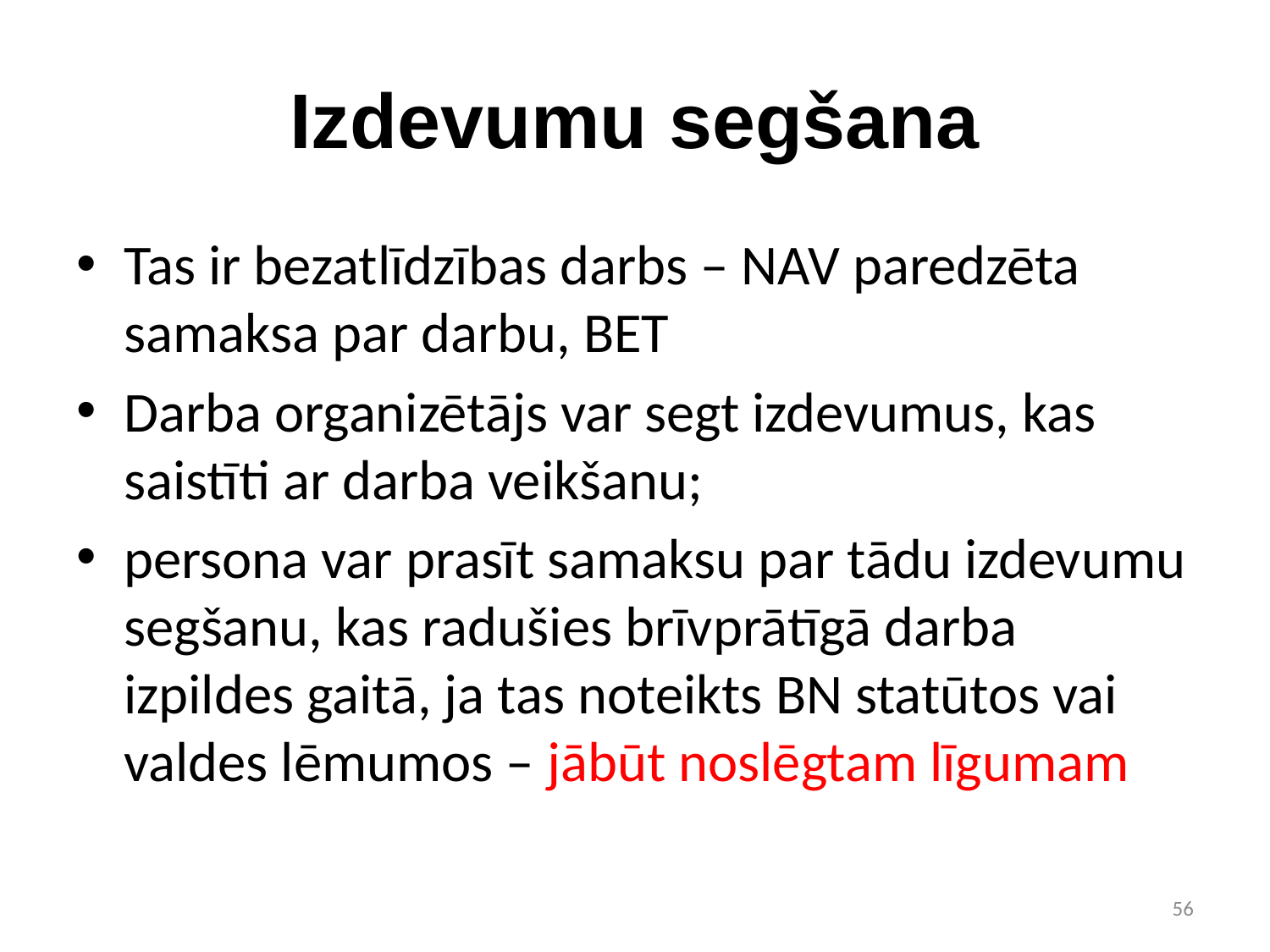

# Izdevumu segšana
Tas ir bezatlīdzības darbs – NAV paredzēta samaksa par darbu, BET
Darba organizētājs var segt izdevumus, kas saistīti ar darba veikšanu;
persona var prasīt samaksu par tādu izdevumu segšanu, kas radušies brīvprātīgā darba izpildes gaitā, ja tas noteikts BN statūtos vai valdes lēmumos – jābūt noslēgtam līgumam
56